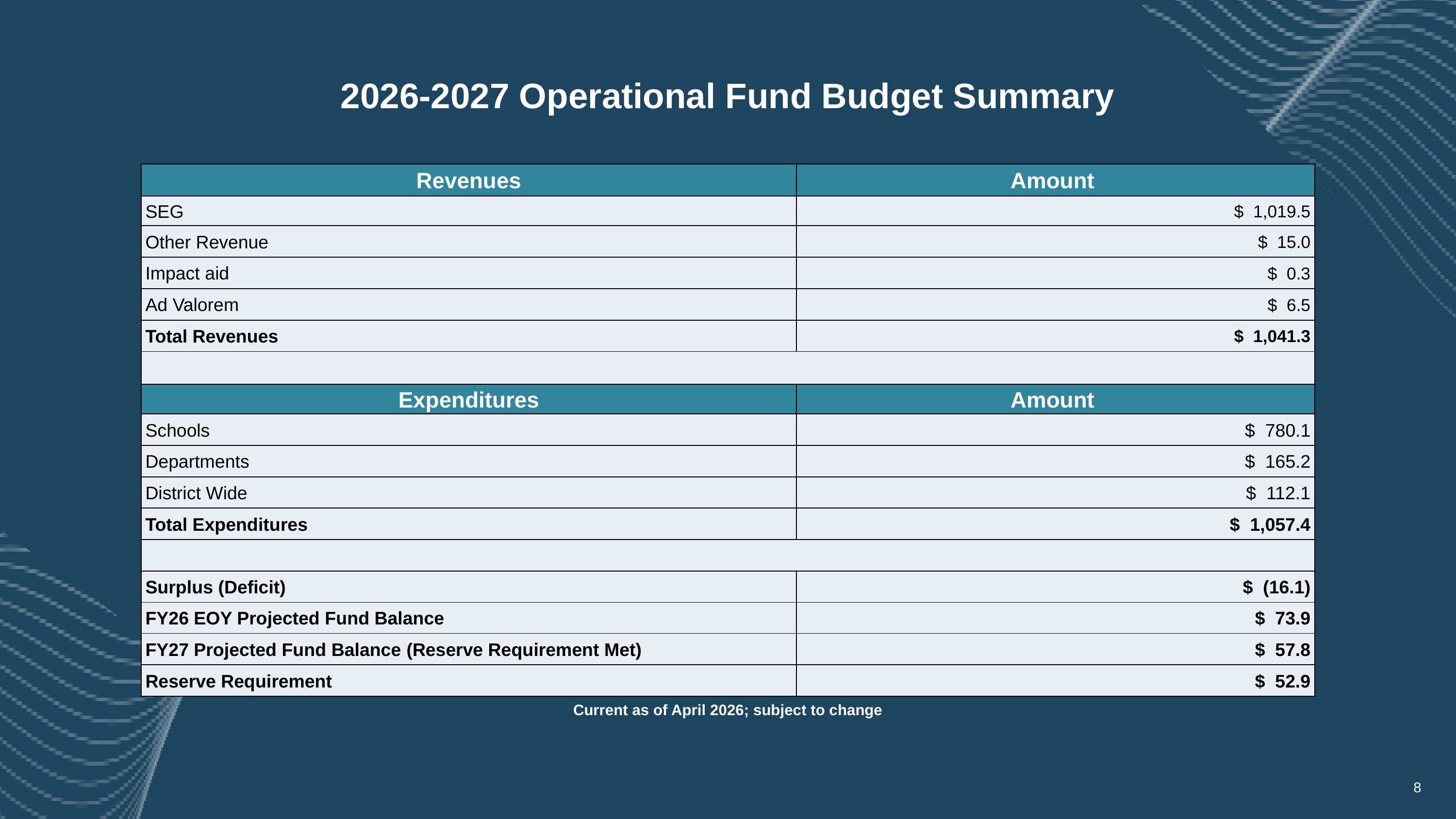

2026-2027 Operational Fund Budget Summary
| Revenues | Amount |
| --- | --- |
| SEG | $ 1,019.5 |
| Other Revenue | $ 15.0 |
| Impact aid | $ 0.3 |
| Ad Valorem | $ 6.5 |
| Total Revenues | $ 1,041.3 |
|  |  |
| Expenditures | Amount |
| Schools | $ 780.1 |
| Departments | $ 165.2 |
| District Wide | $ 112.1 |
| Total Expenditures | $ 1,057.4 |
|  |  |
| Surplus (Deficit) | $ (16.1) |
| FY26 EOY Projected Fund Balance | $ 73.9 |
| FY27 Projected Fund Balance (Reserve Requirement Met) | $ 57.8 |
| Reserve Requirement | $ 52.9 |

Current as of April 2026; subject to change
8